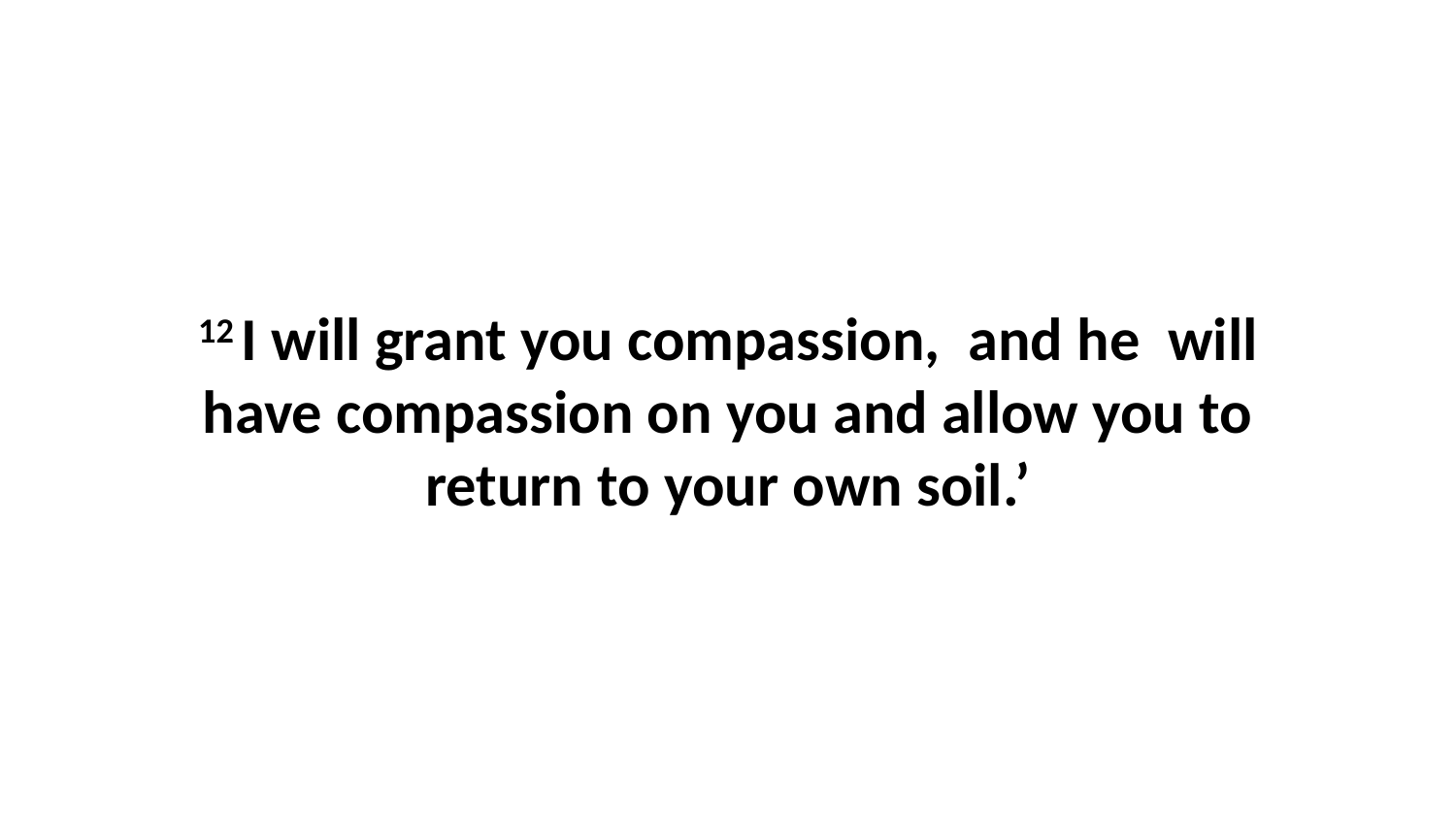

12 I will grant you compassion,  and he  will have compassion on you and allow you to return to your own soil.’